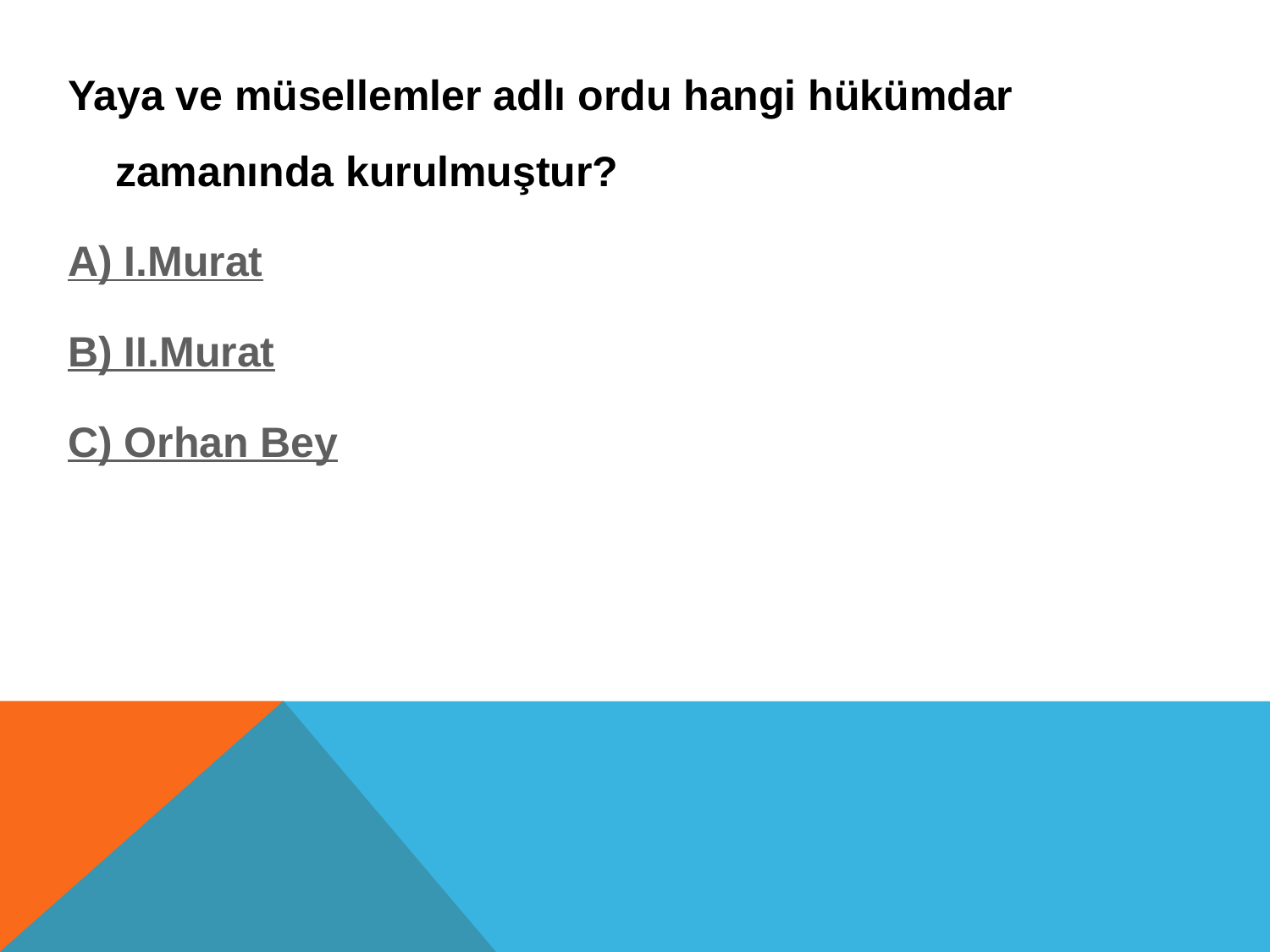

Yaya ve müsellemler adlı ordu hangi hükümdar zamanında kurulmuştur?
A) I.Murat
B) II.Murat
C) Orhan Bey